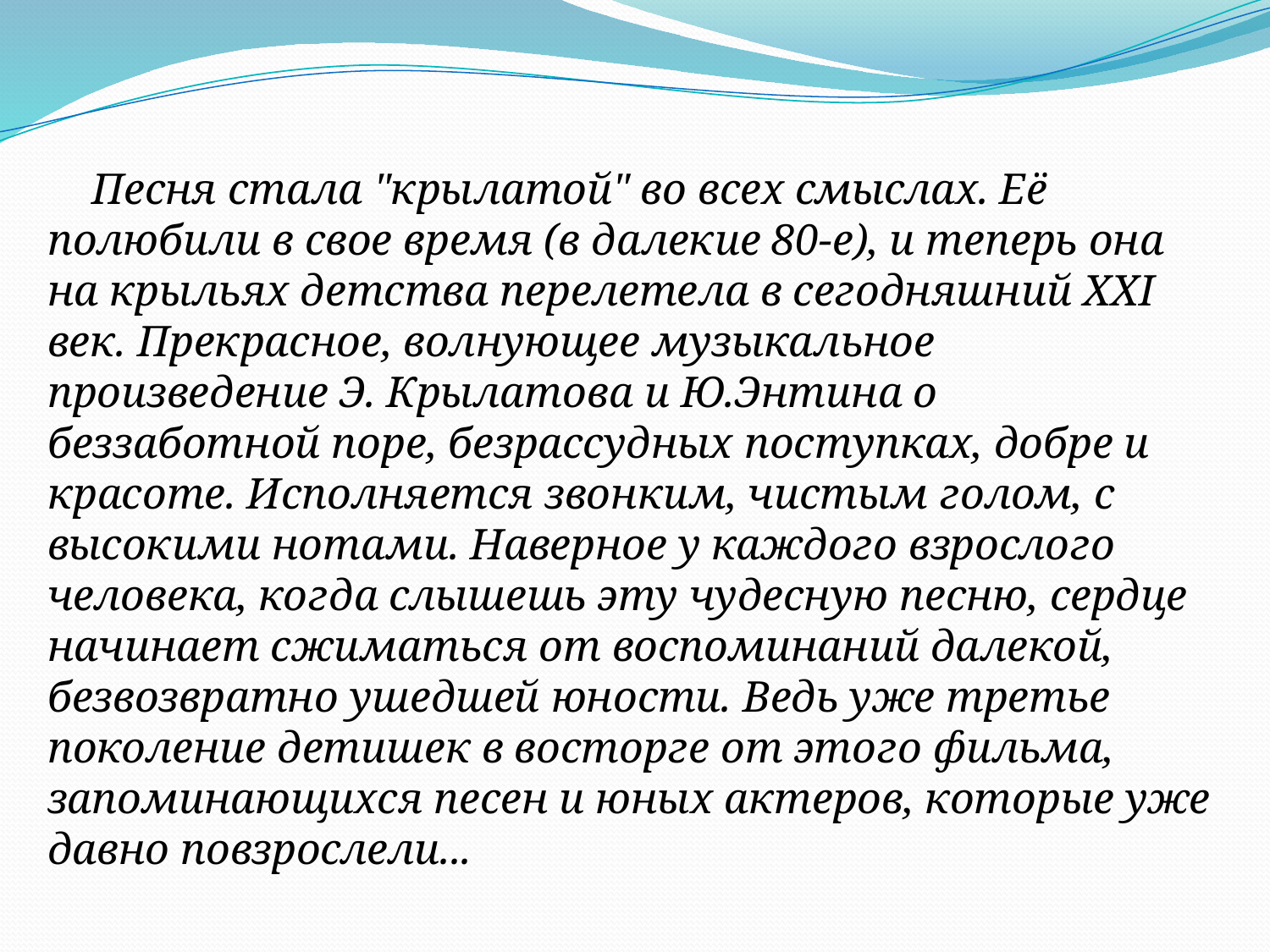

Песня стала "крылатой" во всех смыслах. Её полюбили в свое время (в далекие 80-е), и теперь она на крыльях детства перелетела в сегодняшний XXI век. Прекрасное, волнующее музыкальное произведение Э. Крылатова и Ю.Энтина о беззаботной поре, безрассудных поступках, добре и красоте. Исполняется звонким, чистым голом, с высокими нотами. Наверное у каждого взрослого человека, когда слышешь эту чудесную песню, сердце начинает сжиматься от воспоминаний далекой, безвозвратно ушедшей юности. Ведь уже третье поколение детишек в восторге от этого фильма, запоминающихся песен и юных актеров, которые уже давно повзрослели...